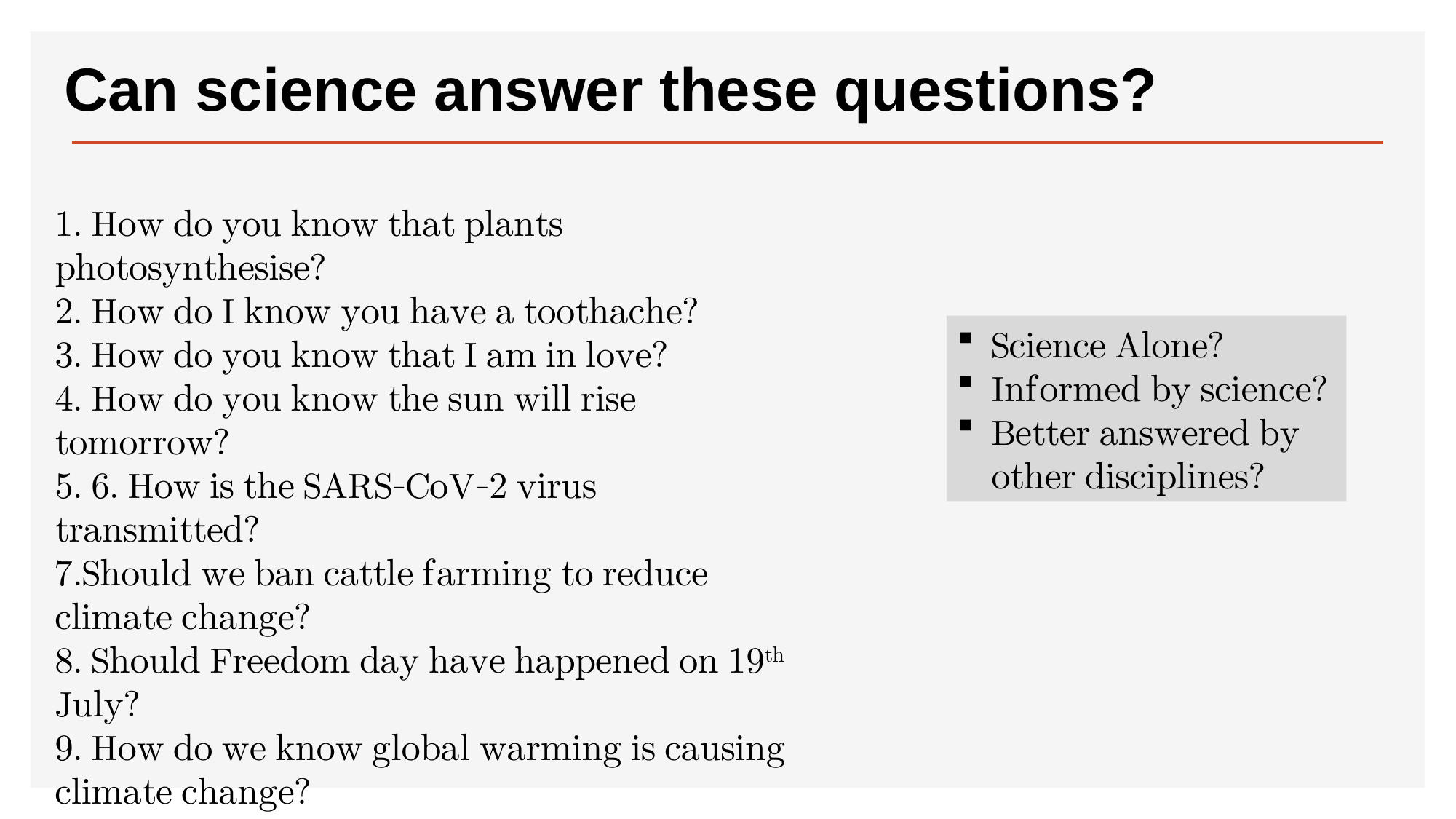

# Can science answer these questions?
1. How do you know that plants photosynthesise?
2. How do I know you have a toothache?
3. How do you know that I am in love?
4. How do you know the sun will rise tomorrow?
5. 6. How is the SARS-CoV-2 virus transmitted?
7.Should we ban cattle farming to reduce climate change?
8. Should Freedom day have happened on 19th July?
9. How do we know global warming is causing climate change?
1
Science Alone?
Informed by science?
Better answered by other disciplines?